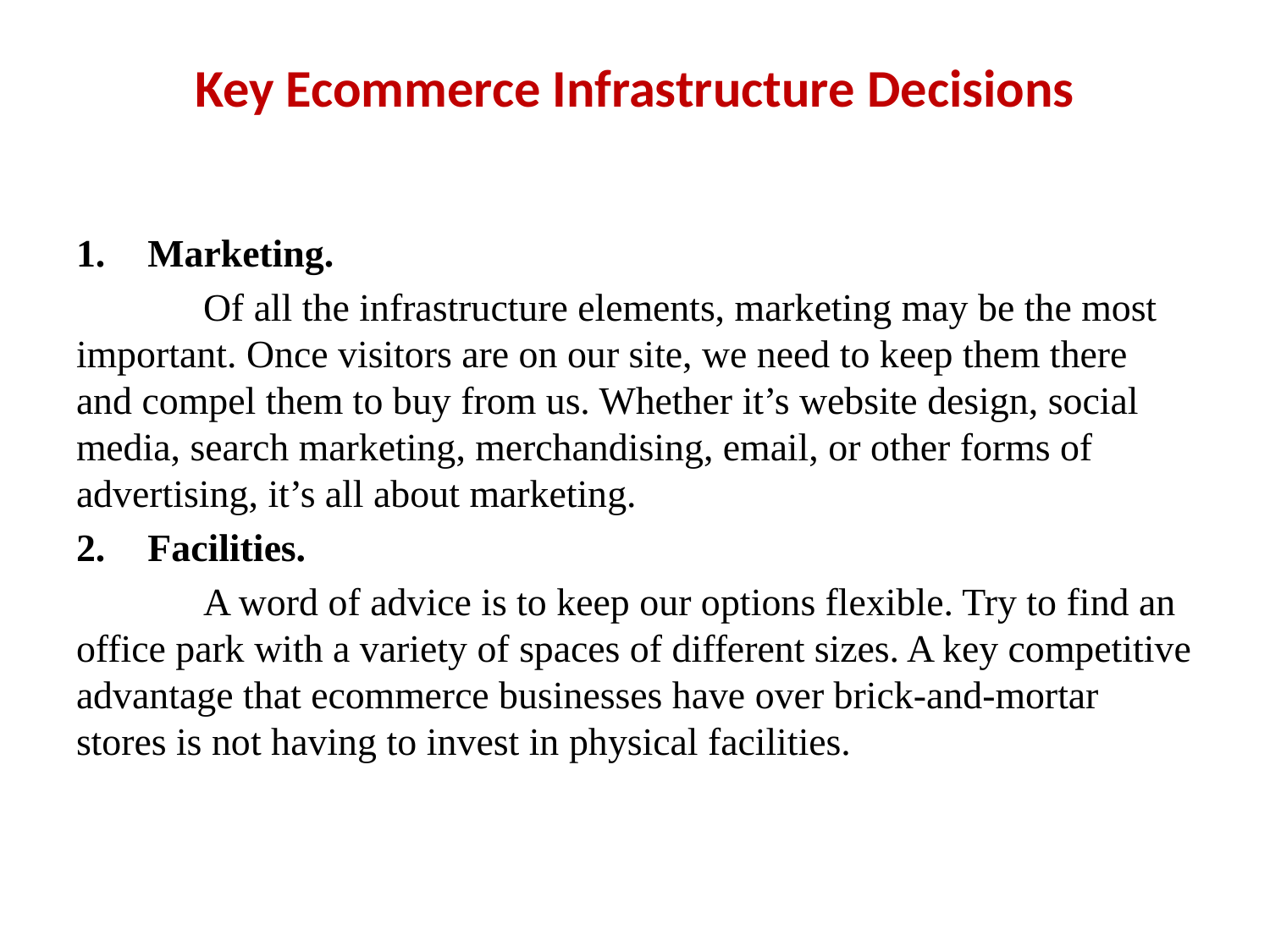

# Key Ecommerce Infrastructure Decisions
Marketing.
	Of all the infrastructure elements, marketing may be the most important. Once visitors are on our site, we need to keep them there and compel them to buy from us. Whether it’s website design, social media, search marketing, merchandising, email, or other forms of advertising, it’s all about marketing.
Facilities.
	A word of advice is to keep our options flexible. Try to find an office park with a variety of spaces of different sizes. A key competitive advantage that ecommerce businesses have over brick-and-mortar stores is not having to invest in physical facilities.